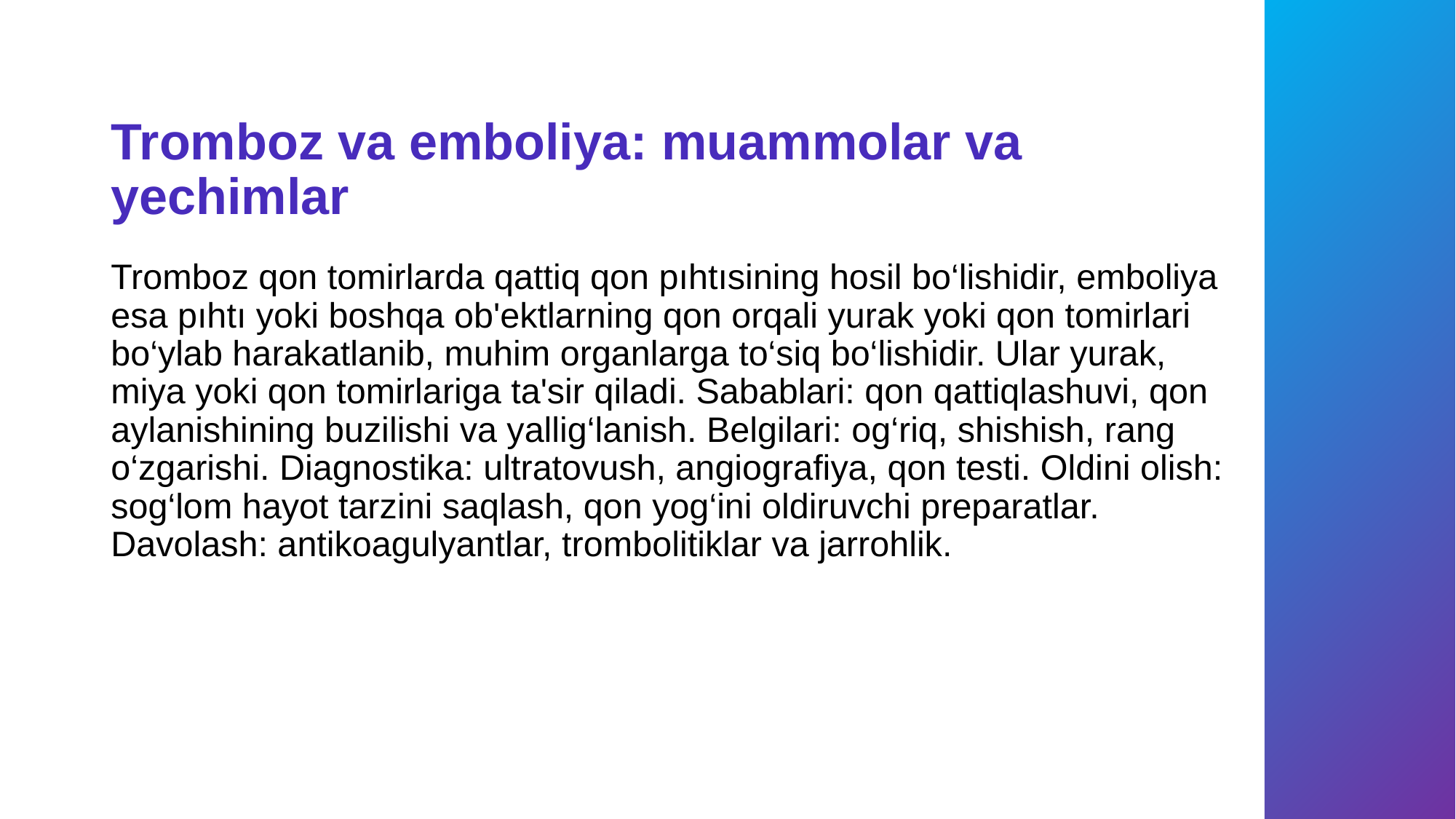

# Tromboz va emboliya: muammolar va yechimlar
Tromboz qon tomirlarda qattiq qon pıhtısining hosil bo‘lishidir, emboliya esa pıhtı yoki boshqa ob'ektlarning qon orqali yurak yoki qon tomirlari bo‘ylab harakatlanib, muhim organlarga to‘siq bo‘lishidir. Ular yurak, miya yoki qon tomirlariga ta'sir qiladi. Sabablari: qon qattiqlashuvi, qon aylanishining buzilishi va yallig‘lanish. Belgilari: og‘riq, shishish, rang o‘zgarishi. Diagnostika: ultratovush, angiografiya, qon testi. Oldini olish: sog‘lom hayot tarzini saqlash, qon yog‘ini oldiruvchi preparatlar. Davolash: antikoagulyantlar, trombolitiklar va jarrohlik.